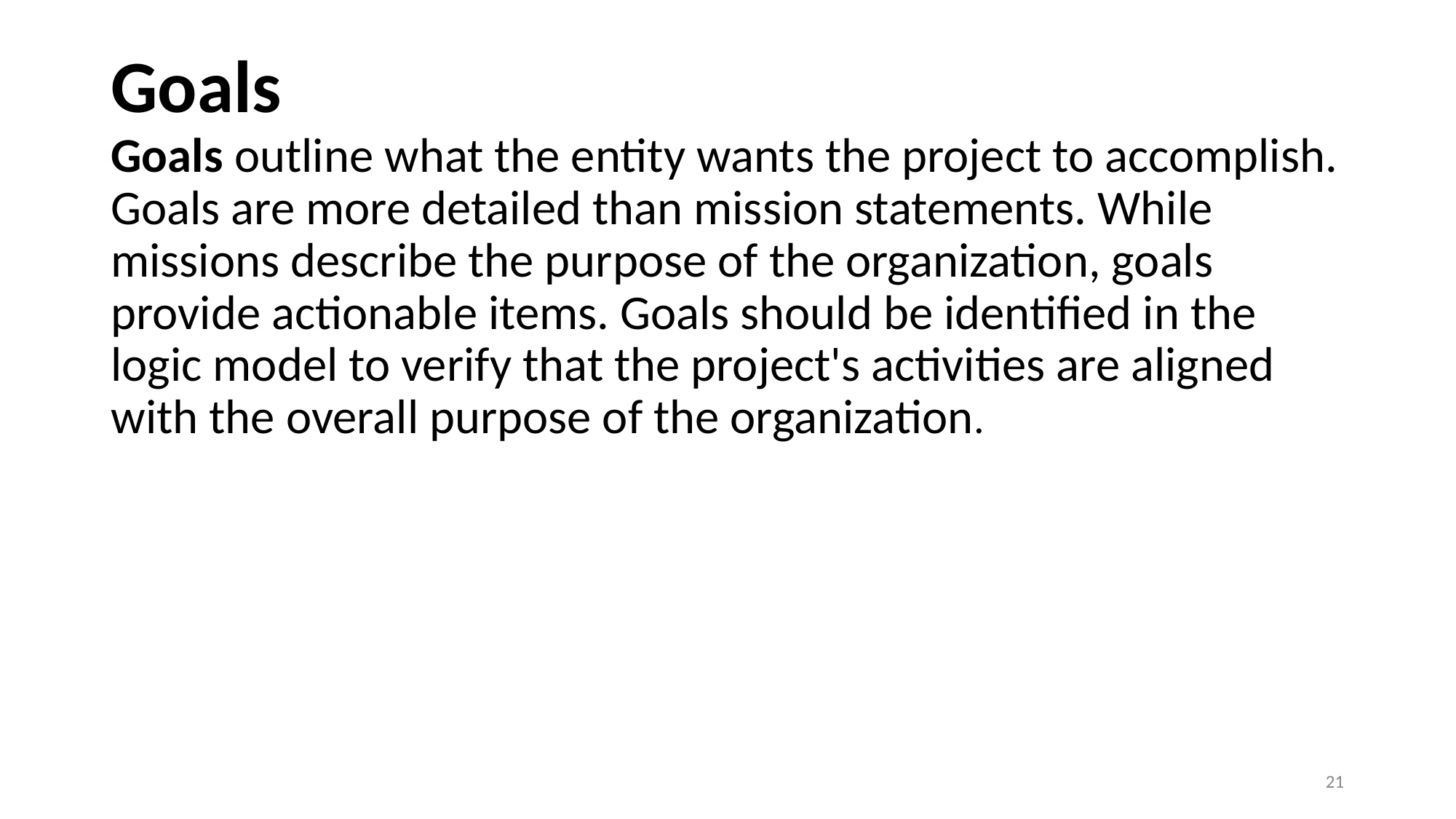

# Goals
Goals outline what the entity wants the project to accomplish. Goals are more detailed than mission statements. While missions describe the purpose of the organization, goals provide actionable items. Goals should be identified in the logic model to verify that the project's activities are aligned with the overall purpose of the organization.

21